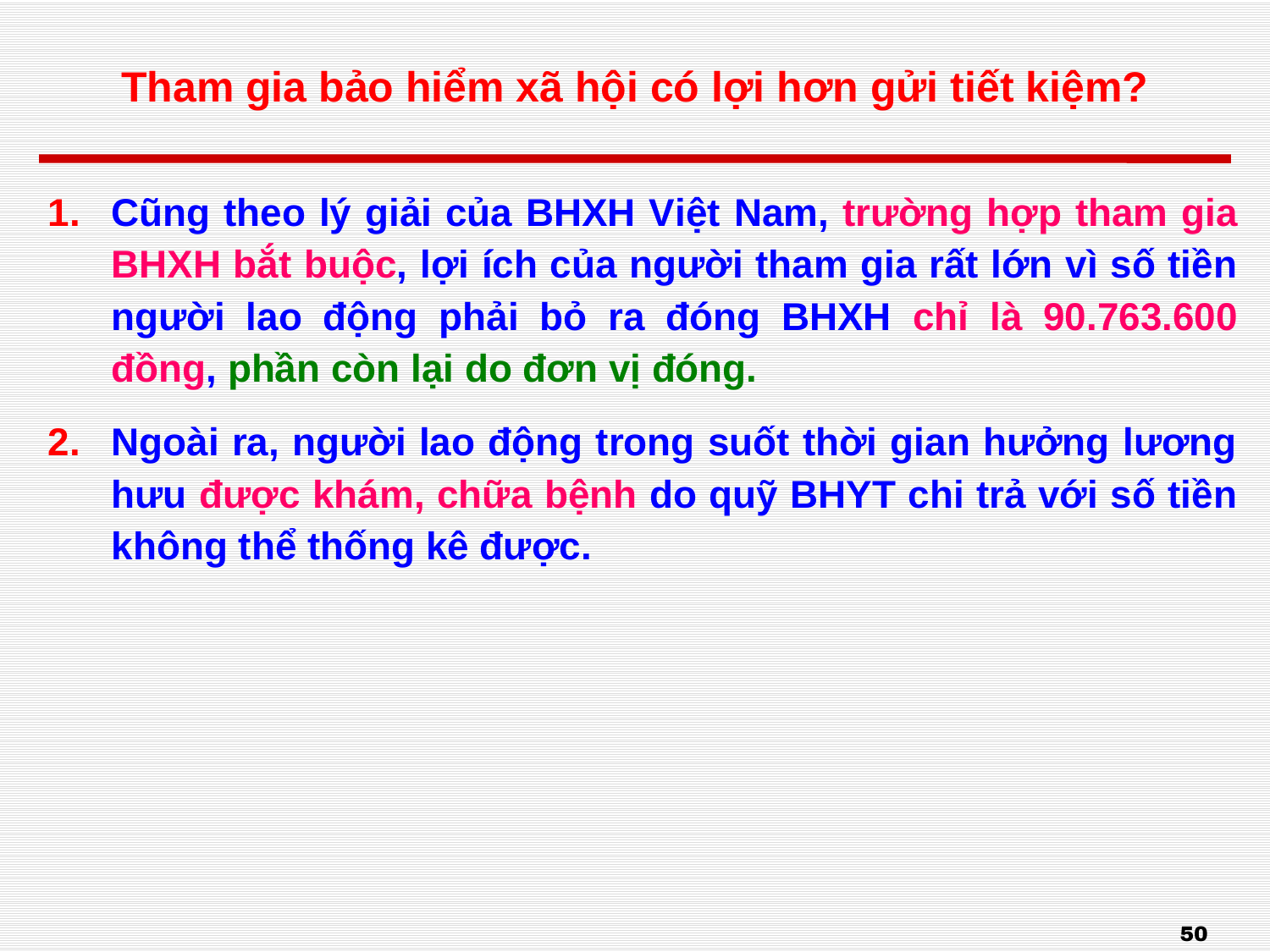

# Tham gia bảo hiểm xã hội có lợi hơn gửi tiết kiệm?
Cũng theo lý giải của BHXH Việt Nam, trường hợp tham gia BHXH bắt buộc, lợi ích của người tham gia rất lớn vì số tiền người lao động phải bỏ ra đóng BHXH chỉ là 90.763.600 đồng, phần còn lại do đơn vị đóng.
Ngoài ra, người lao động trong suốt thời gian hưởng lương hưu được khám, chữa bệnh do quỹ BHYT chi trả với số tiền không thể thống kê được.